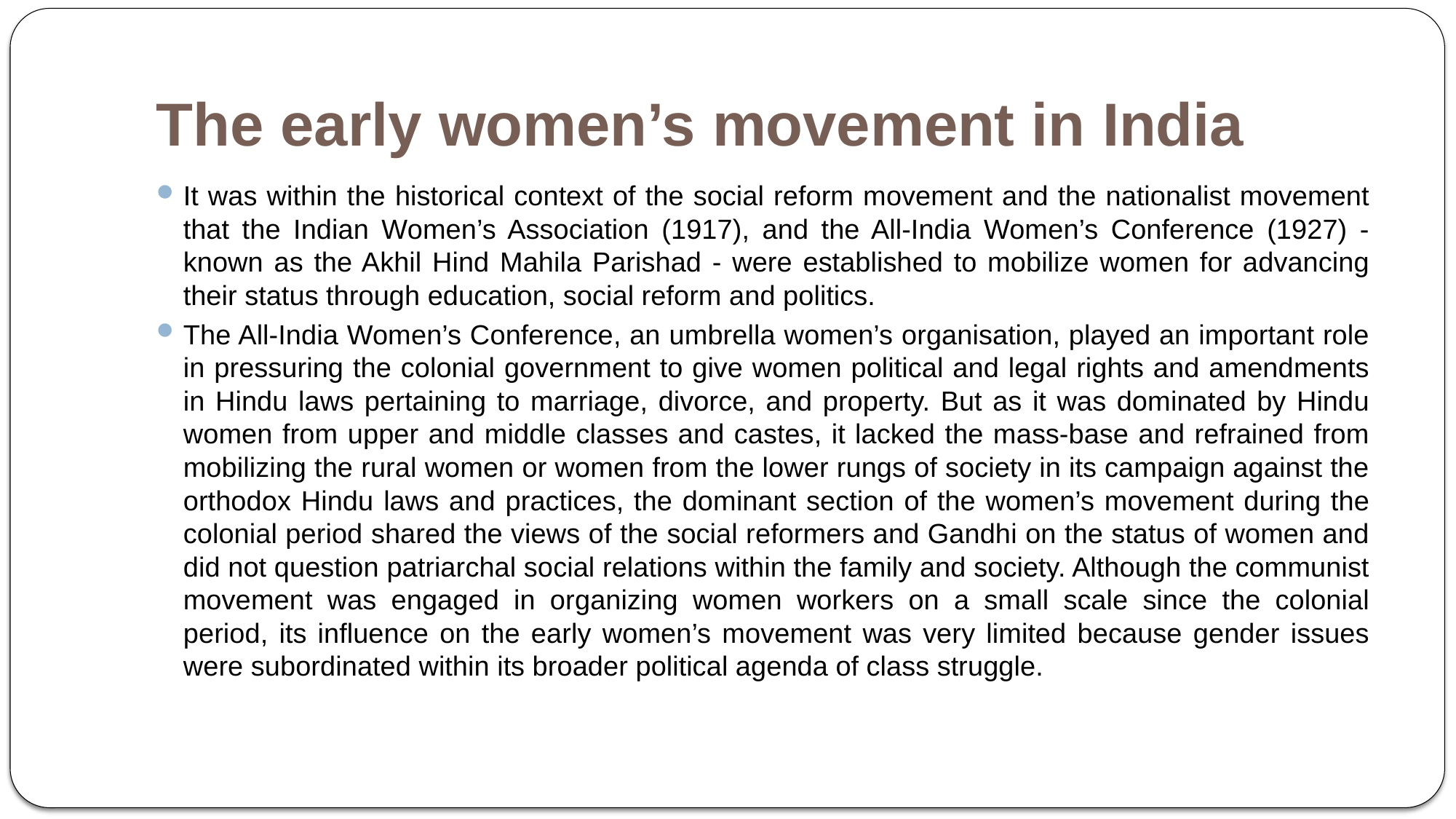

# The early women’s movement in India
It was within the historical context of the social reform movement and the nationalist movement that the Indian Women’s Association (1917), and the All-India Women’s Conference (1927) - known as the Akhil Hind Mahila Parishad - were established to mobilize women for advancing their status through education, social reform and politics.
The All-India Women’s Conference, an umbrella women’s organisation, played an important role in pressuring the colonial government to give women political and legal rights and amendments in Hindu laws pertaining to marriage, divorce, and property. But as it was dominated by Hindu women from upper and middle classes and castes, it lacked the mass-base and refrained from mobilizing the rural women or women from the lower rungs of society in its campaign against the orthodox Hindu laws and practices, the dominant section of the women’s movement during the colonial period shared the views of the social reformers and Gandhi on the status of women and did not question patriarchal social relations within the family and society. Although the communist movement was engaged in organizing women workers on a small scale since the colonial period, its influence on the early women’s movement was very limited because gender issues were subordinated within its broader political agenda of class struggle.